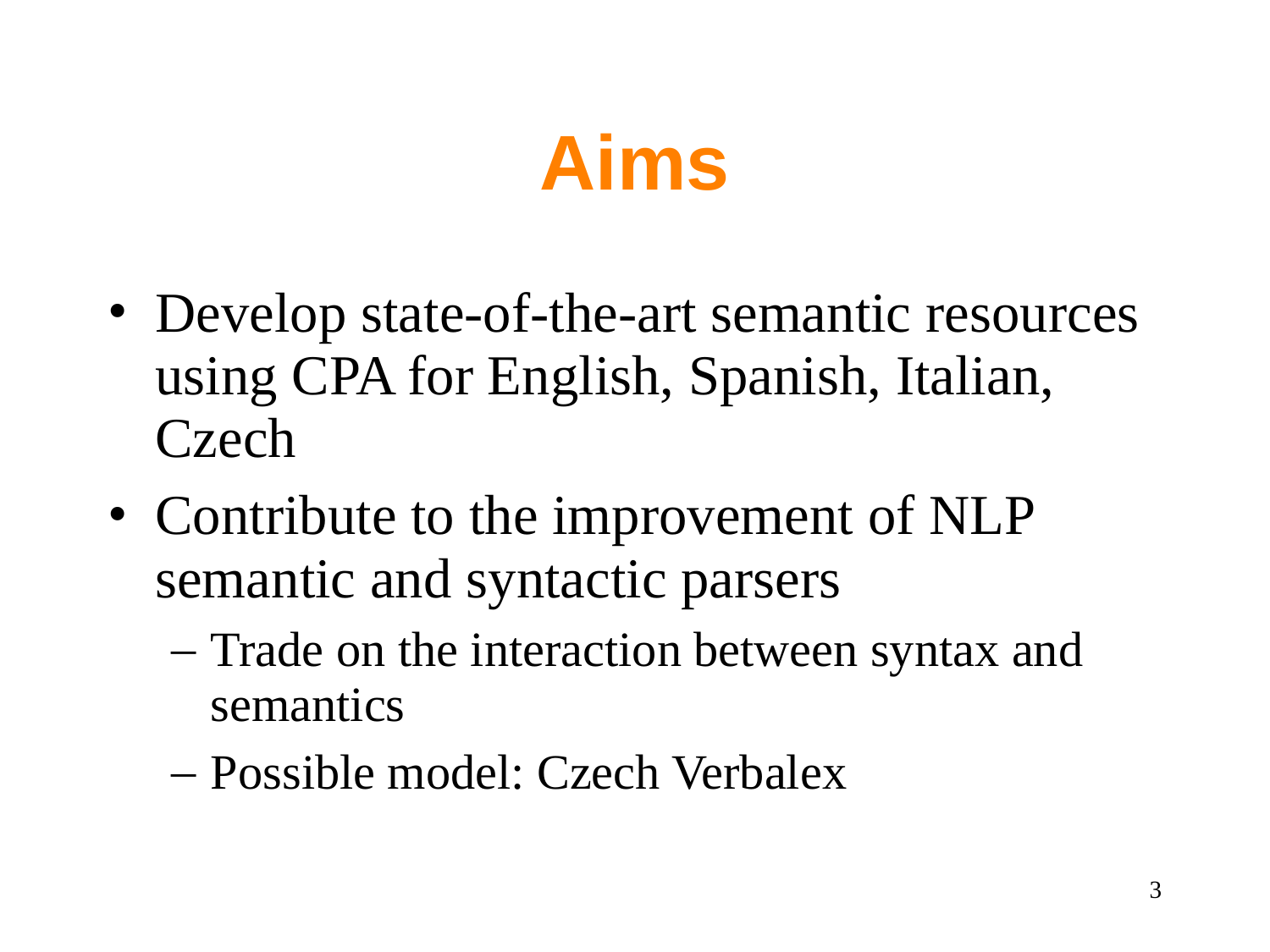

# Aims
Develop state-of-the-art semantic resources using CPA for English, Spanish, Italian, Czech
Contribute to the improvement of NLP semantic and syntactic parsers
Trade on the interaction between syntax and semantics
Possible model: Czech Verbalex
3